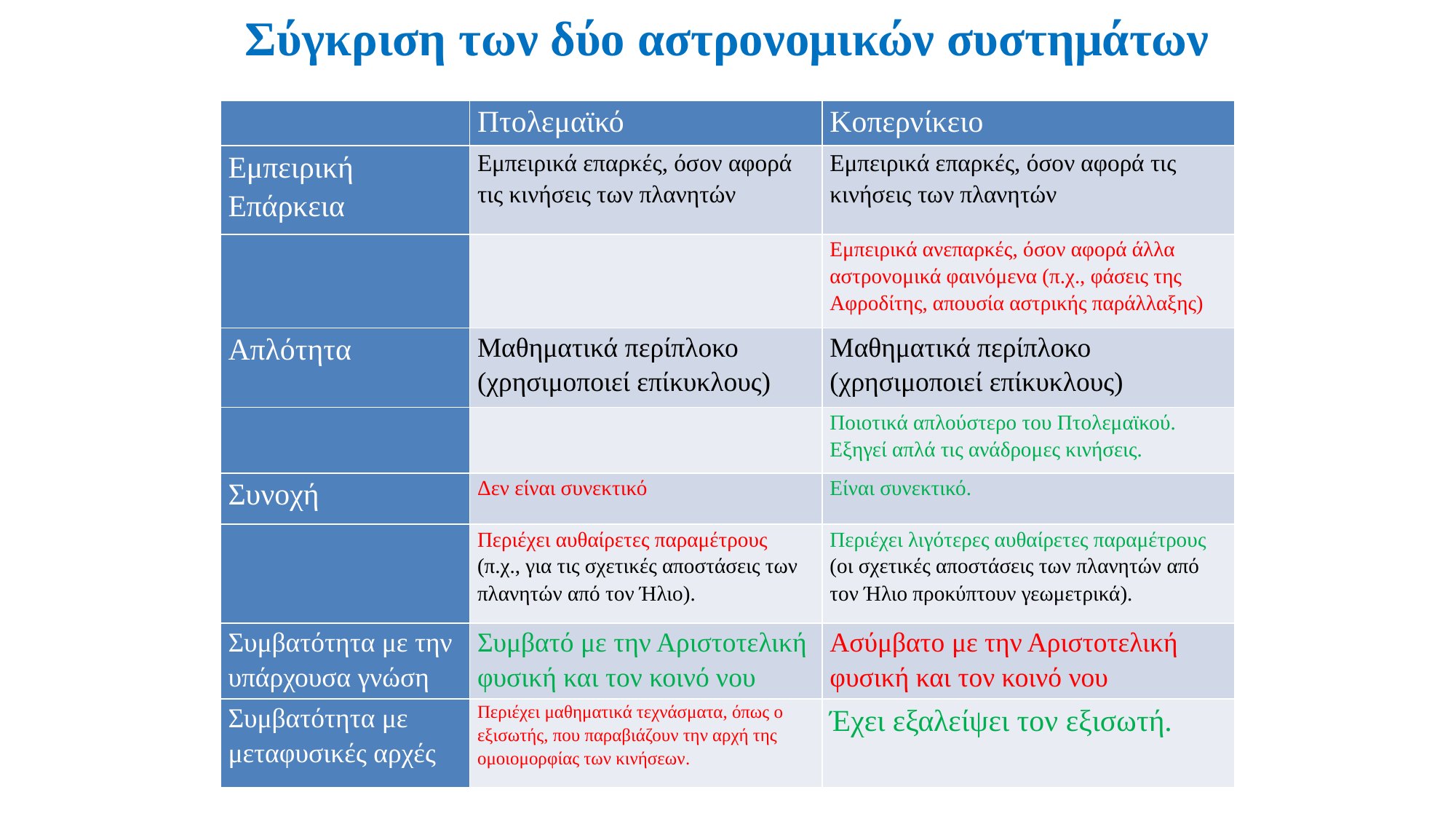

# Σύγκριση των δύο αστρονομικών συστημάτων
|  | Πτολεμαϊκό | Κοπερνίκειο |
| --- | --- | --- |
| Εμπειρική Επάρκεια | Εμπειρικά επαρκές, όσον αφορά τις κινήσεις των πλανητών | Εμπειρικά επαρκές, όσον αφορά τις κινήσεις των πλανητών |
|  |  | Εμπειρικά ανεπαρκές, όσον αφορά άλλα αστρονομικά φαινόμενα (π.χ., φάσεις της Αφροδίτης, απουσία αστρικής παράλλαξης) |
| Απλότητα | Μαθηματικά περίπλοκο (χρησιμοποιεί επίκυκλους) | Μαθηματικά περίπλοκο (χρησιμοποιεί επίκυκλους) |
|  |  | Ποιοτικά απλούστερο του Πτολεμαϊκού. Εξηγεί απλά τις ανάδρομες κινήσεις. |
| Συνοχή | Δεν είναι συνεκτικό | Είναι συνεκτικό. |
|  | Περιέχει αυθαίρετες παραμέτρους (π.χ., για τις σχετικές αποστάσεις των πλανητών από τον Ήλιο). | Περιέχει λιγότερες αυθαίρετες παραμέτρους (οι σχετικές αποστάσεις των πλανητών από τον Ήλιο προκύπτουν γεωμετρικά). |
| Συμβατότητα με την υπάρχουσα γνώση | Συμβατό με την Αριστοτελική φυσική και τον κοινό νου | Ασύμβατο με την Αριστοτελική φυσική και τον κοινό νου |
| Συμβατότητα με μεταφυσικές αρχές | Περιέχει μαθηματικά τεχνάσματα, όπως ο εξισωτής, που παραβιάζουν την αρχή της ομοιομορφίας των κινήσεων. | Έχει εξαλείψει τον εξισωτή. |